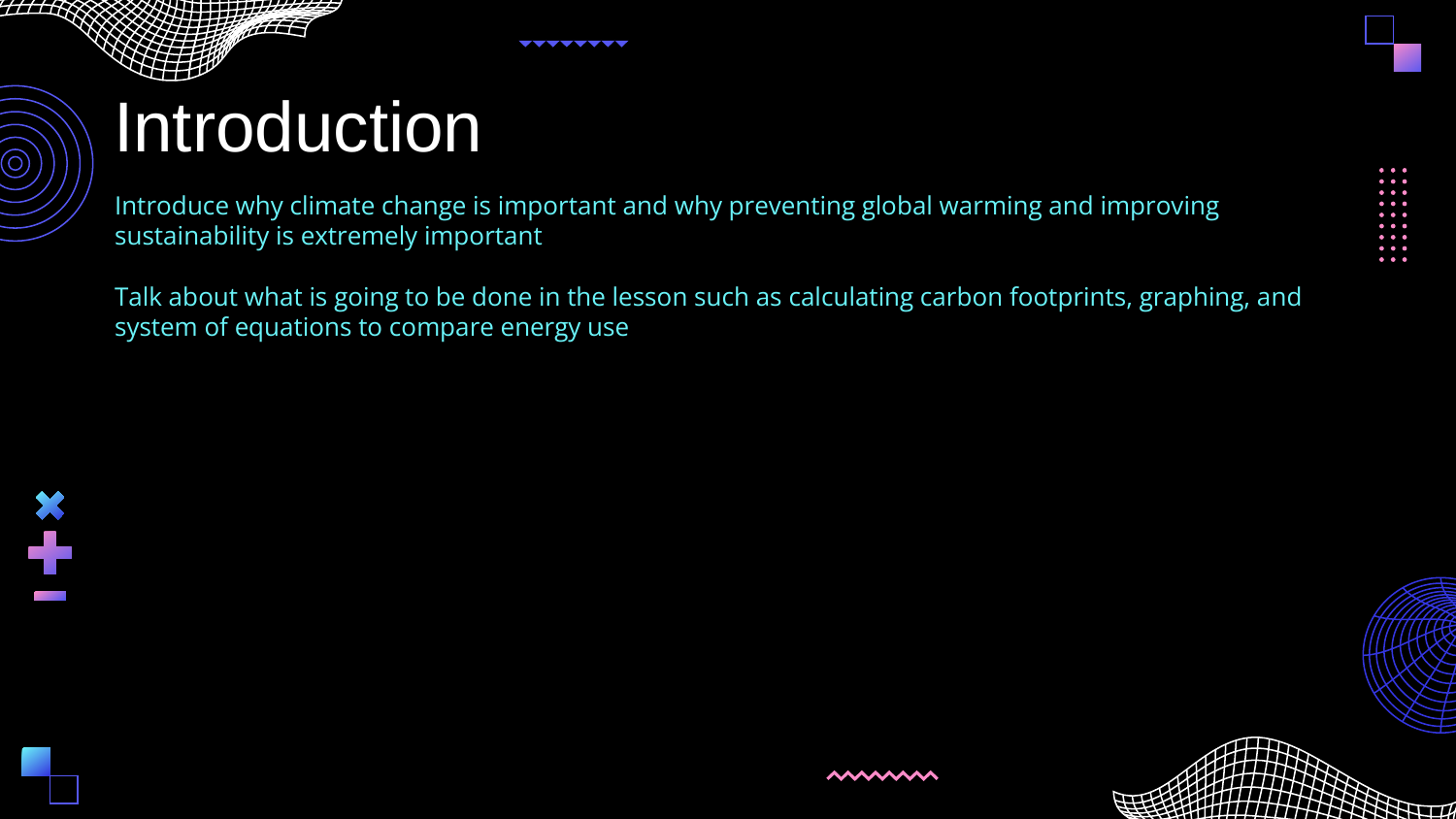

# Introduction
Introduce why climate change is important and why preventing global warming and improving sustainability is extremely important

Talk about what is going to be done in the lesson such as calculating carbon footprints, graphing, and system of equations to compare energy use